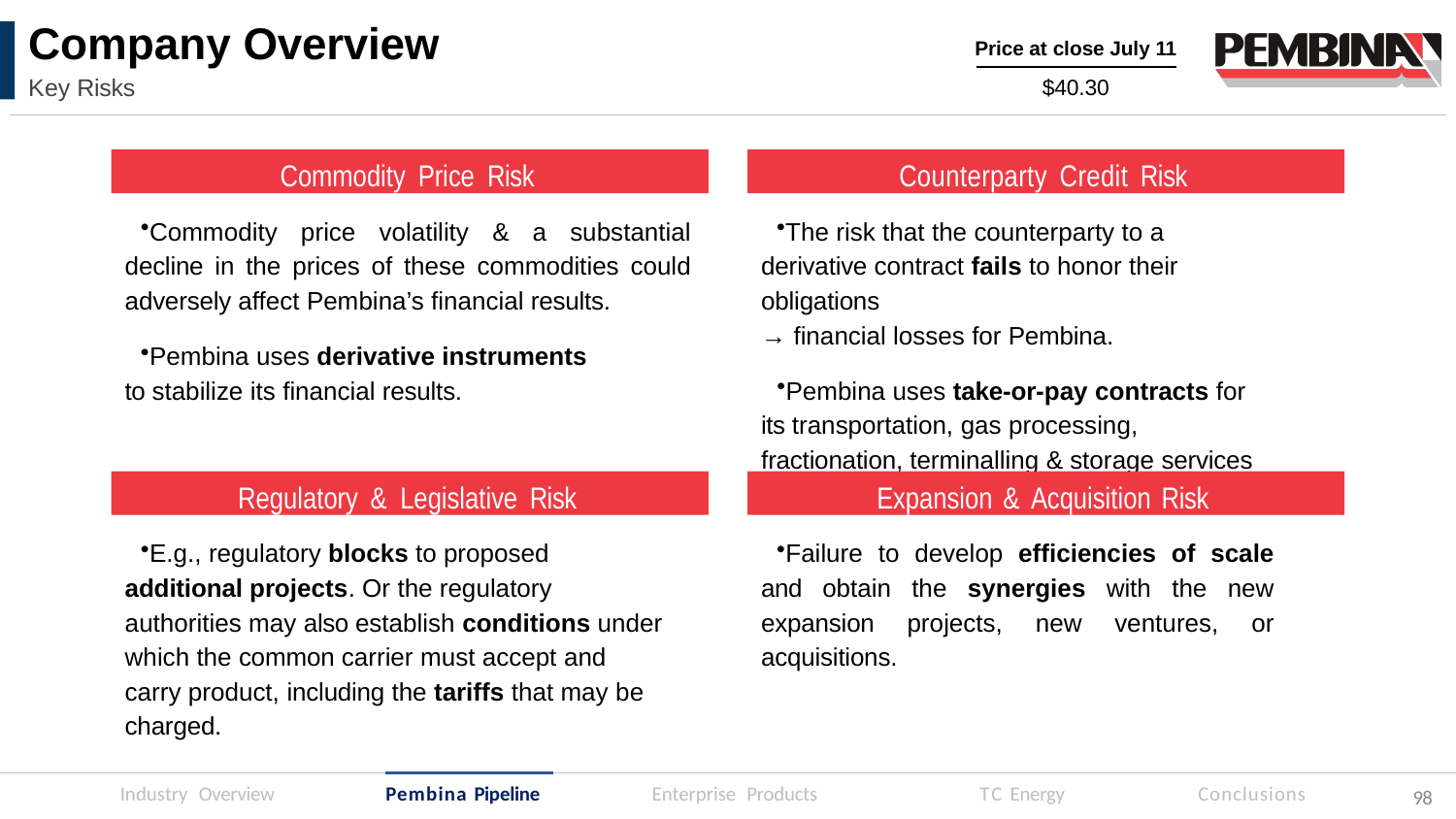

# Company Overview
Key Risks
Price at close July 11

$40.30
Commodity Price Risk
Counterparty Credit Risk
Commodity price volatility & a substantial decline in the prices of these commodities could adversely affect Pembina’s financial results.
Pembina uses derivative instruments to stabilize its financial results.
The risk that the counterparty to a derivative contract fails to honor their obligations
→ financial losses for Pembina.
Pembina uses take-or-pay contracts for its transportation, gas processing, fractionation, terminalling & storage services
Regulatory & Legislative Risk
Expansion & Acquisition Risk
E.g., regulatory blocks to proposed additional projects. Or the regulatory authorities may also establish conditions under which the common carrier must accept and carry product, including the tariffs that may be charged.
Failure to develop efficiencies of scale and obtain the synergies with the new expansion projects, new ventures, or acquisitions.
Industry Overview
Enterprise Products
TC Energy
Conclusions
Pembina Pipeline
98